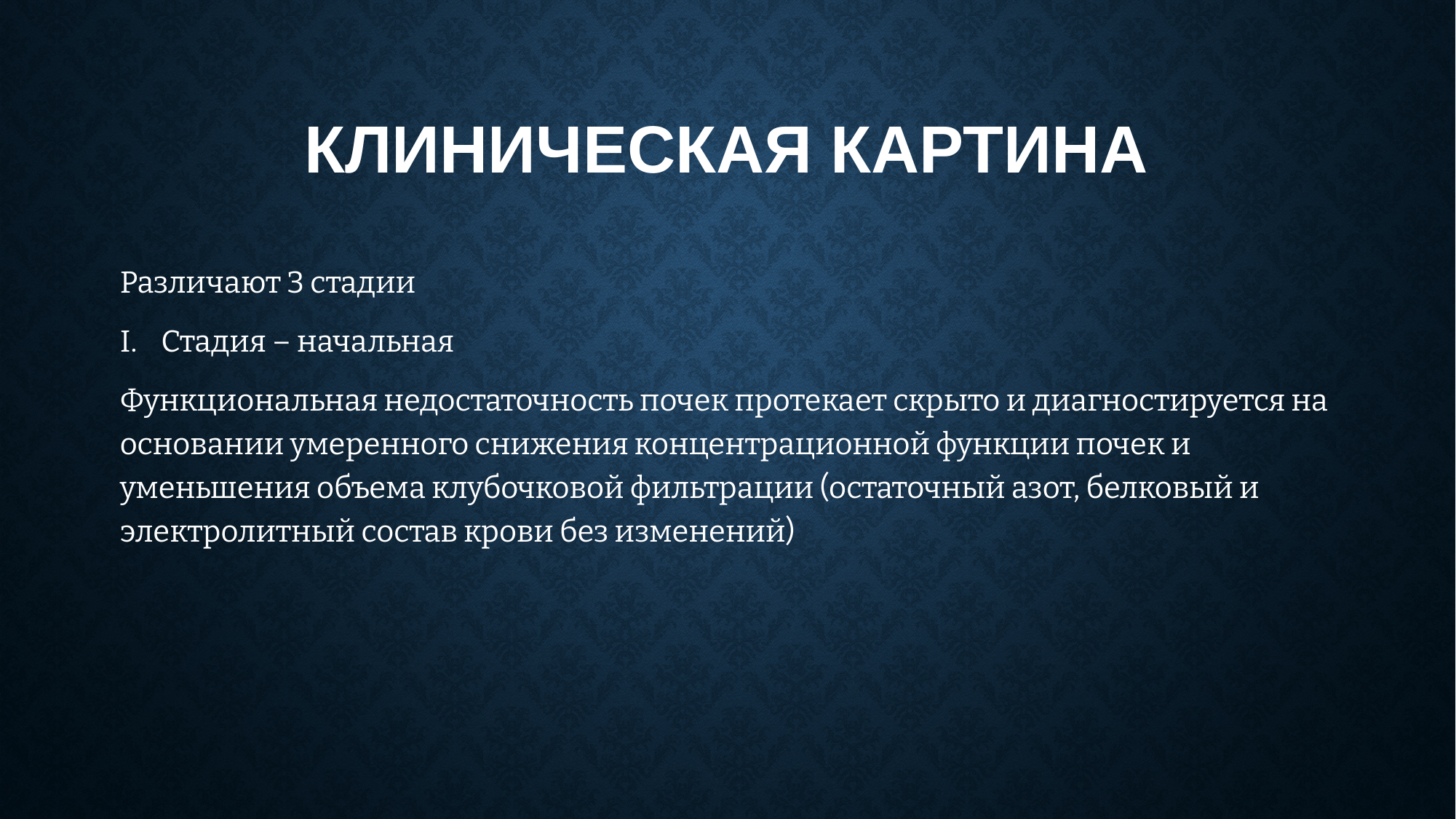

# Клиническая картина
Различают 3 стадии
I.    Стадия – начальная
Функциональная недостаточность почек протекает скрыто и диагностируется на основании умеренного снижения концентрационной функции почек и уменьшения объема клубочковой фильтрации (остаточный азот, белковый и электролитный состав крови без изменений)